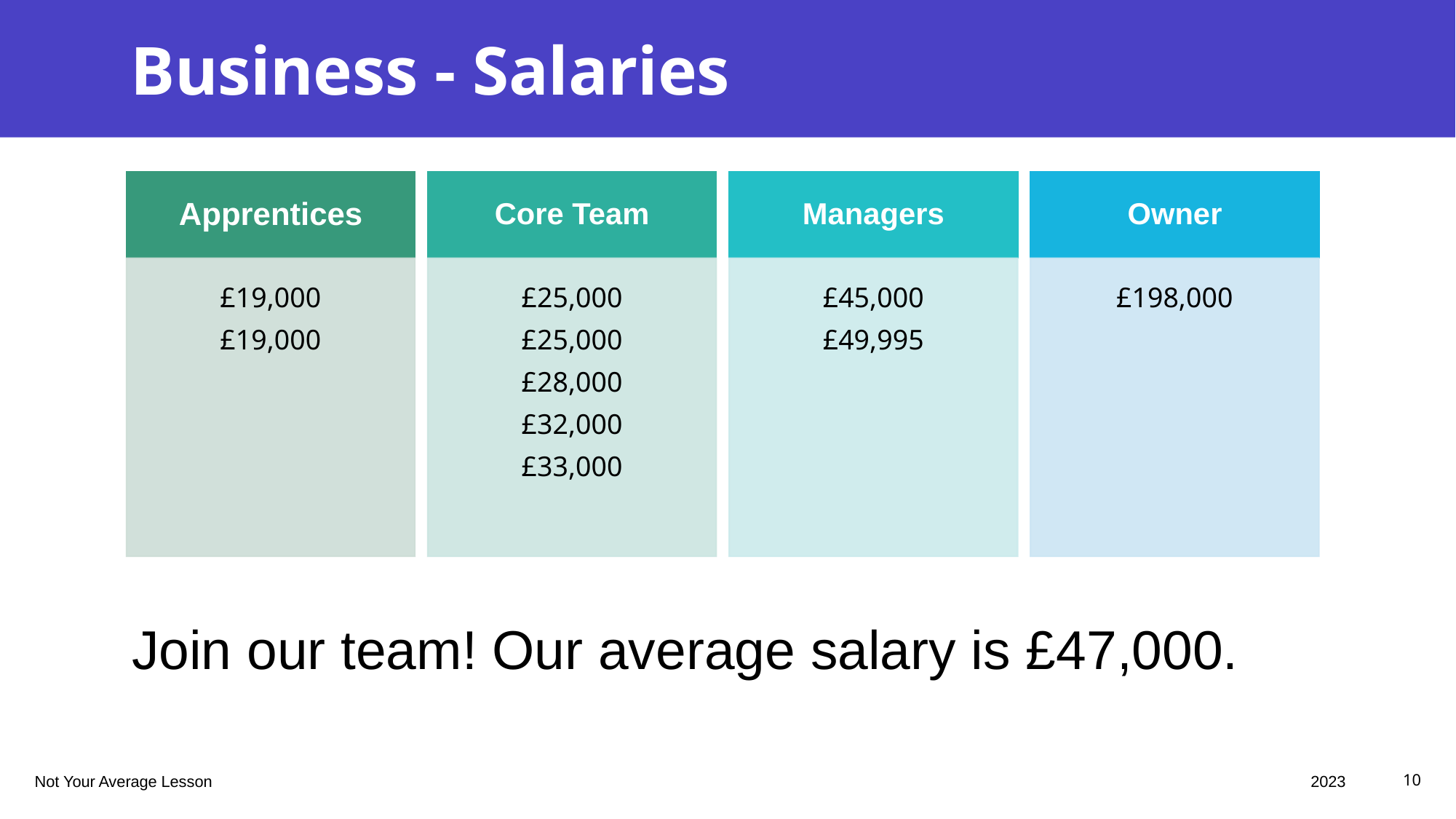

# Business - Salaries
Apprentices
£19,000
£19,000

Core Team
£25,000
£25,000
£28,000
£32,000
£33,000

Managers
£45,000
£49,995
Owner
£198,000
Join our team! Our average salary is £47,000.
2023
Not Your Average Lesson
10